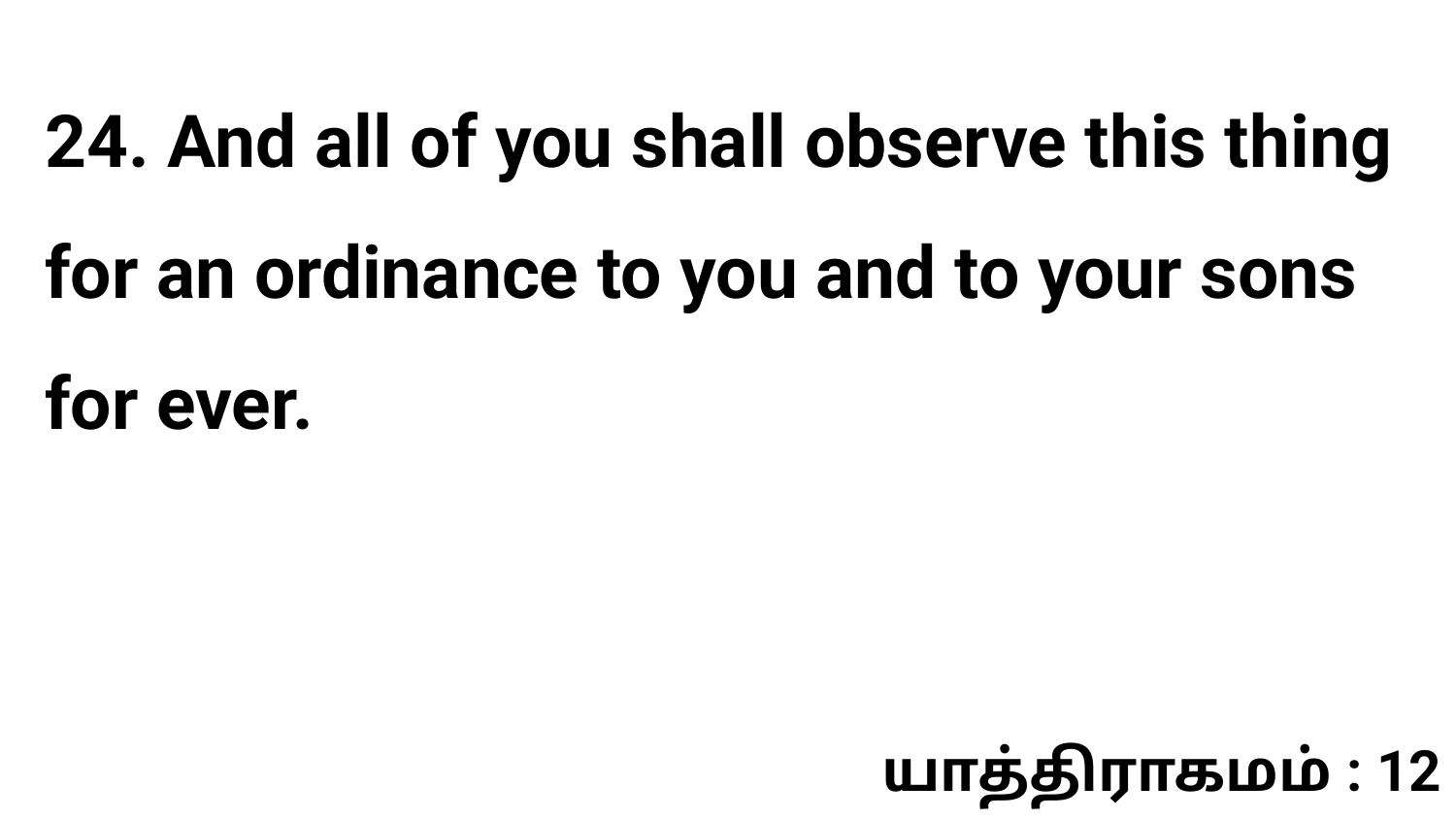

24. And all of you shall observe this thing for an ordinance to you and to your sons for ever.
யாத்திராகமம் : 12